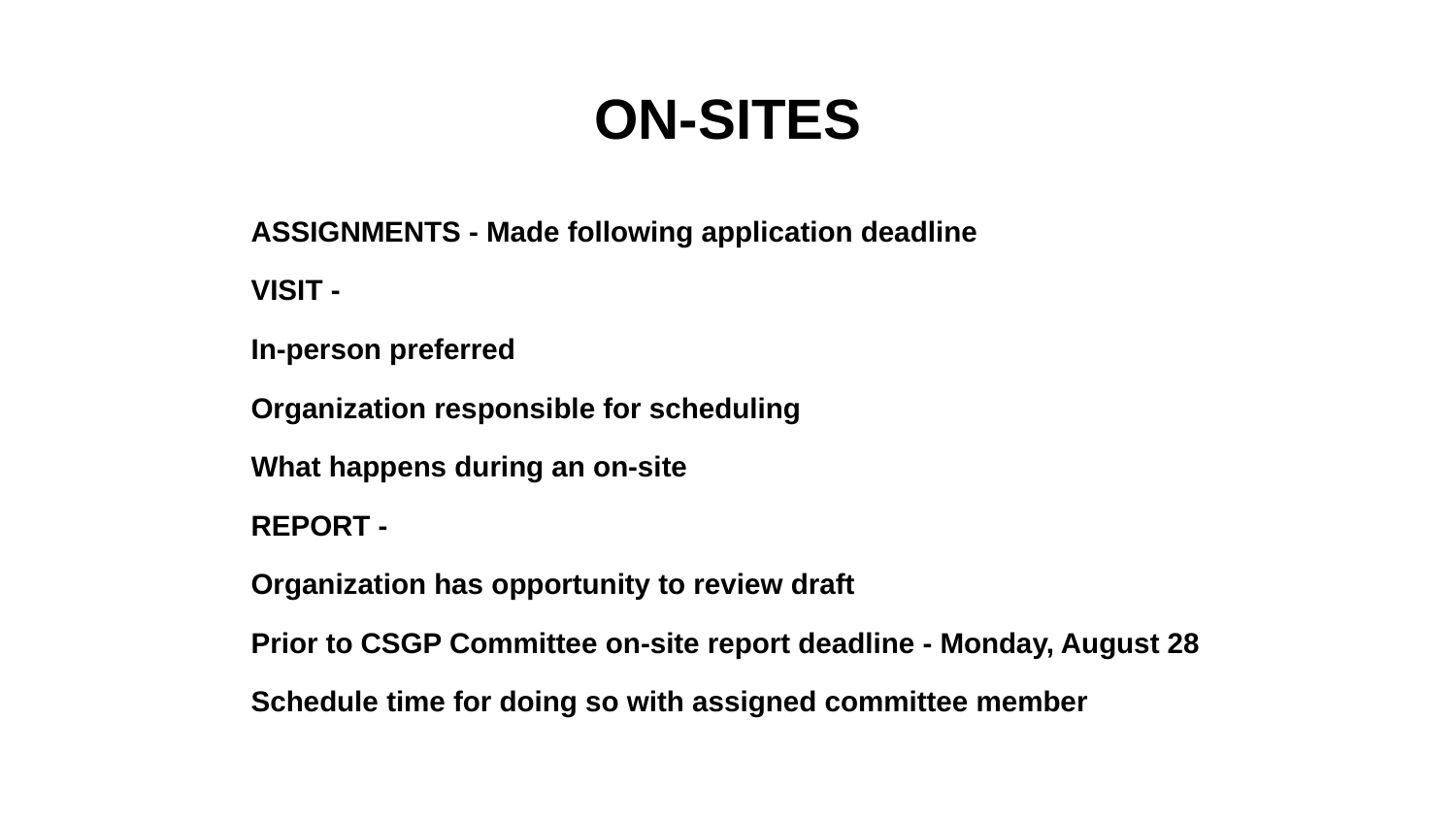

# ON-SITES
ASSIGNMENTS - Made following application deadline
VISIT -
In-person preferred
Organization responsible for scheduling
What happens during an on-site
REPORT -
Organization has opportunity to review draft
Prior to CSGP Committee on-site report deadline - Monday, August 28
Schedule time for doing so with assigned committee member